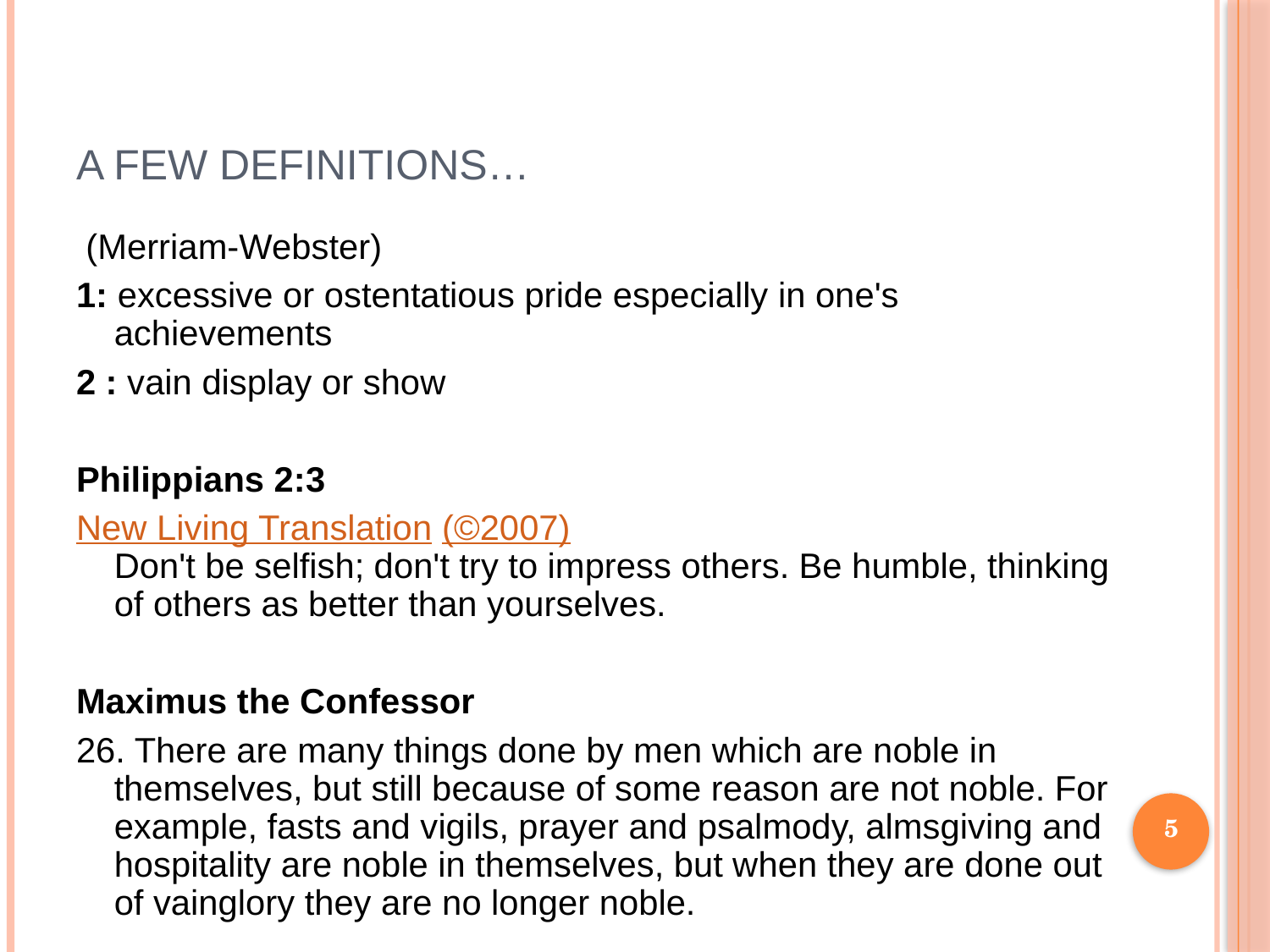

# A FEW DEFINITIONS…
 (Merriam-Webster)
1: excessive or ostentatious pride especially in one's achievements
2 : vain display or show

Philippians 2:3
New Living Translation (©2007)
Don't be selfish; don't try to impress others. Be humble, thinking of others as better than yourselves.

Maximus the Confessor
26. There are many things done by men which are noble in themselves, but still because of some reason are not noble. For example, fasts and vigils, prayer and psalmody, almsgiving and hospitality are noble in themselves, but when they are done out of vainglory they are no longer noble.
5